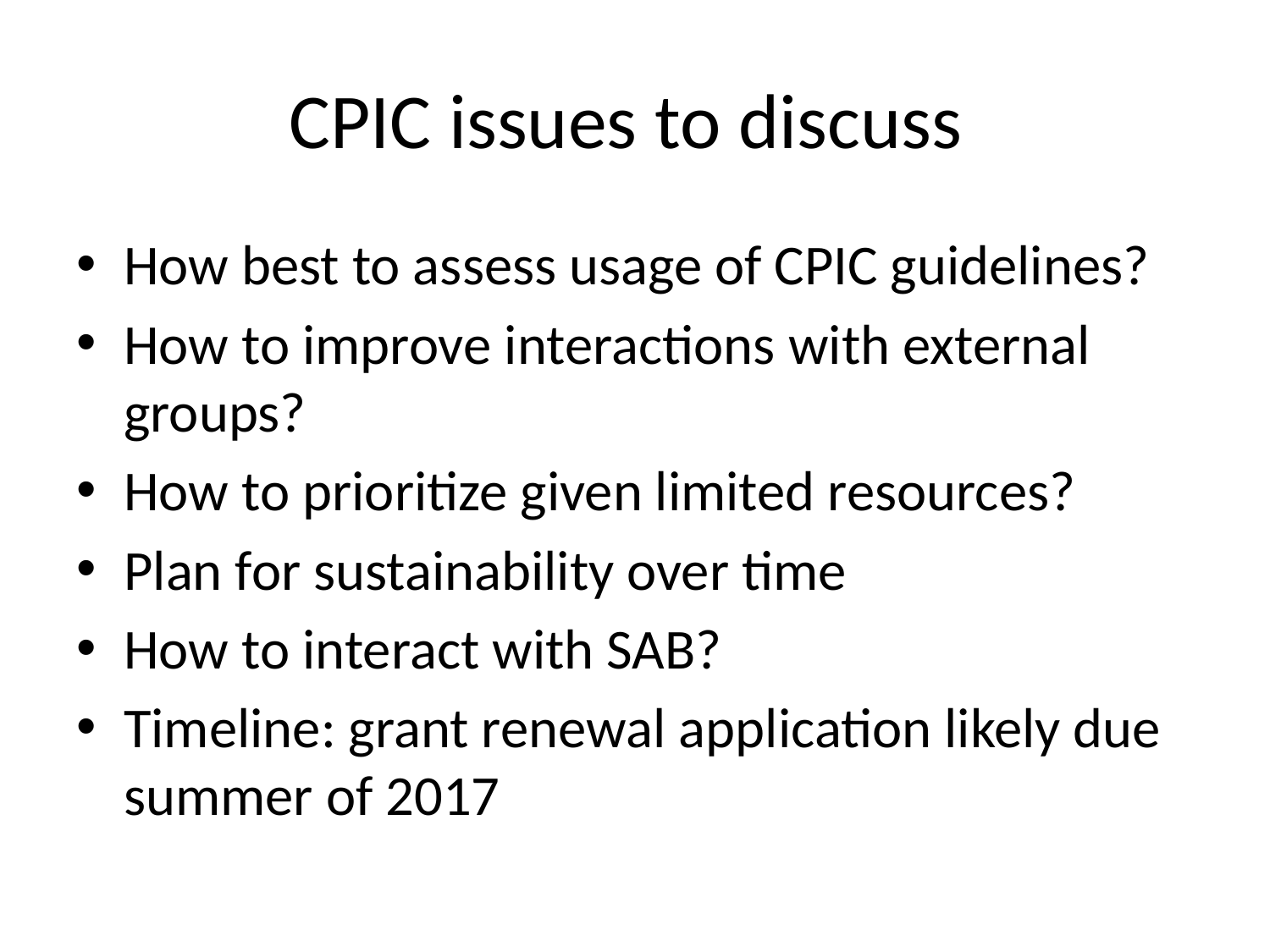

# CPIC issues to discuss
How best to assess usage of CPIC guidelines?
How to improve interactions with external groups?
How to prioritize given limited resources?
Plan for sustainability over time
How to interact with SAB?
Timeline: grant renewal application likely due summer of 2017